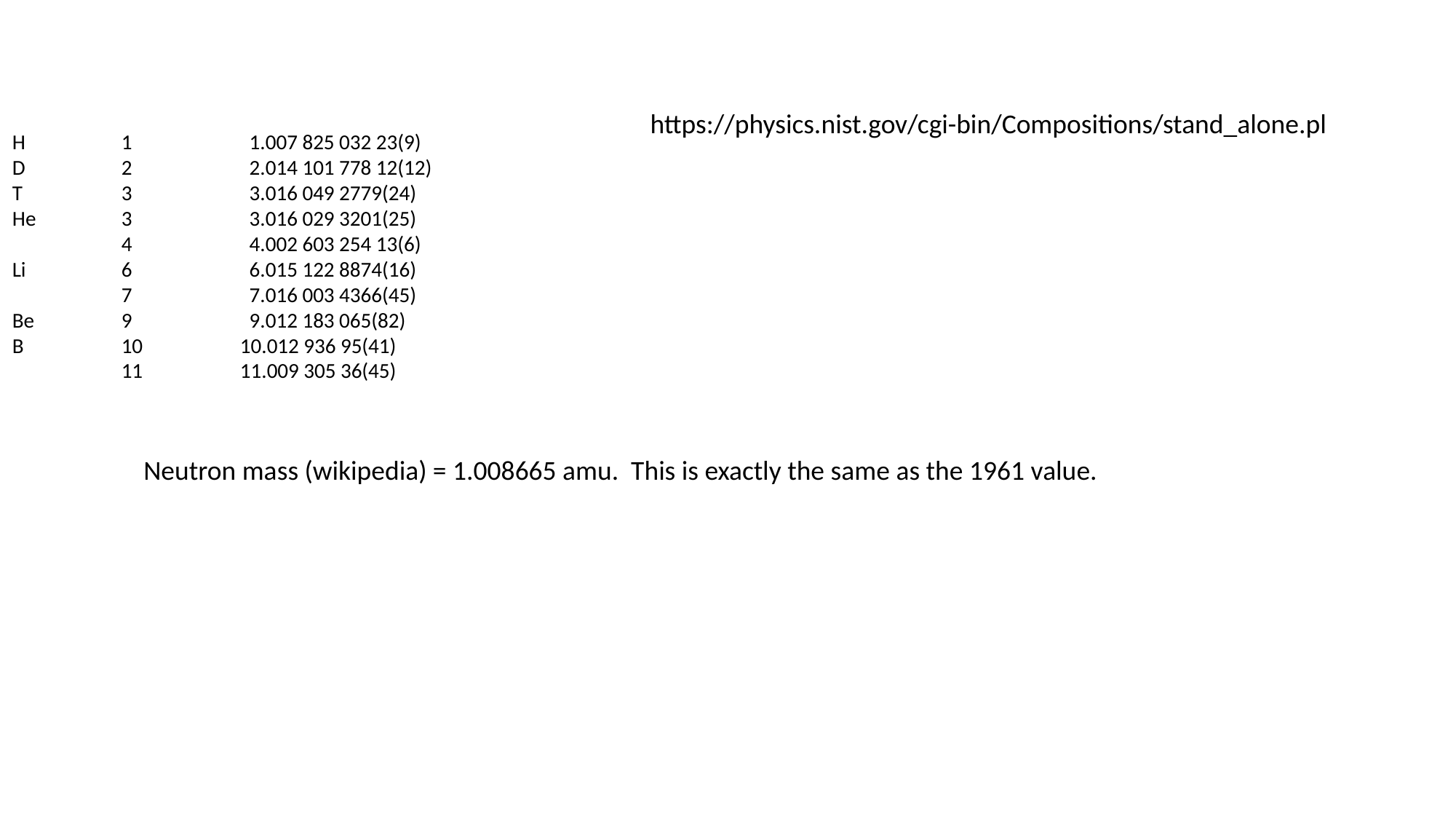

https://physics.nist.gov/cgi-bin/Compositions/stand_alone.pl
H	1	    1.007 825 032 23(9)
D	2	    2.014 101 778 12(12)
T	3	    3.016 049 2779(24)
He	3	    3.016 029 3201(25)
	4	    4.002 603 254 13(6)
Li	6	    6.015 122 8874(16)
	7	    7.016 003 4366(45)
Be	9	    9.012 183 065(82)
B	10	  10.012 936 95(41)
	11	  11.009 305 36(45)
Neutron mass (wikipedia) = 1.008665 amu.  This is exactly the same as the 1961 value.